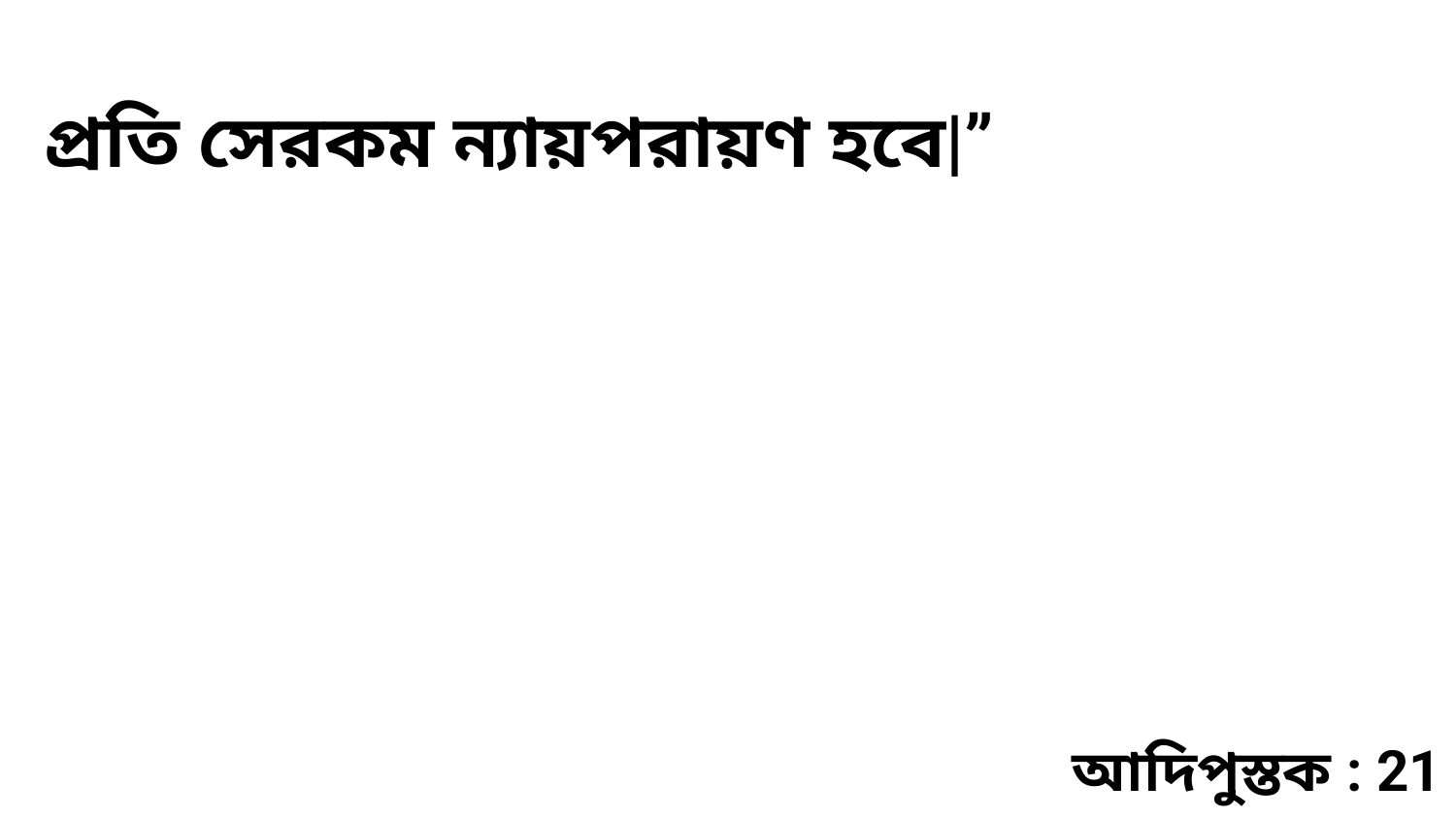

প্রতি সেরকম ন্যায়পরায়ণ হবে|”
আদিপুস্তক : 21